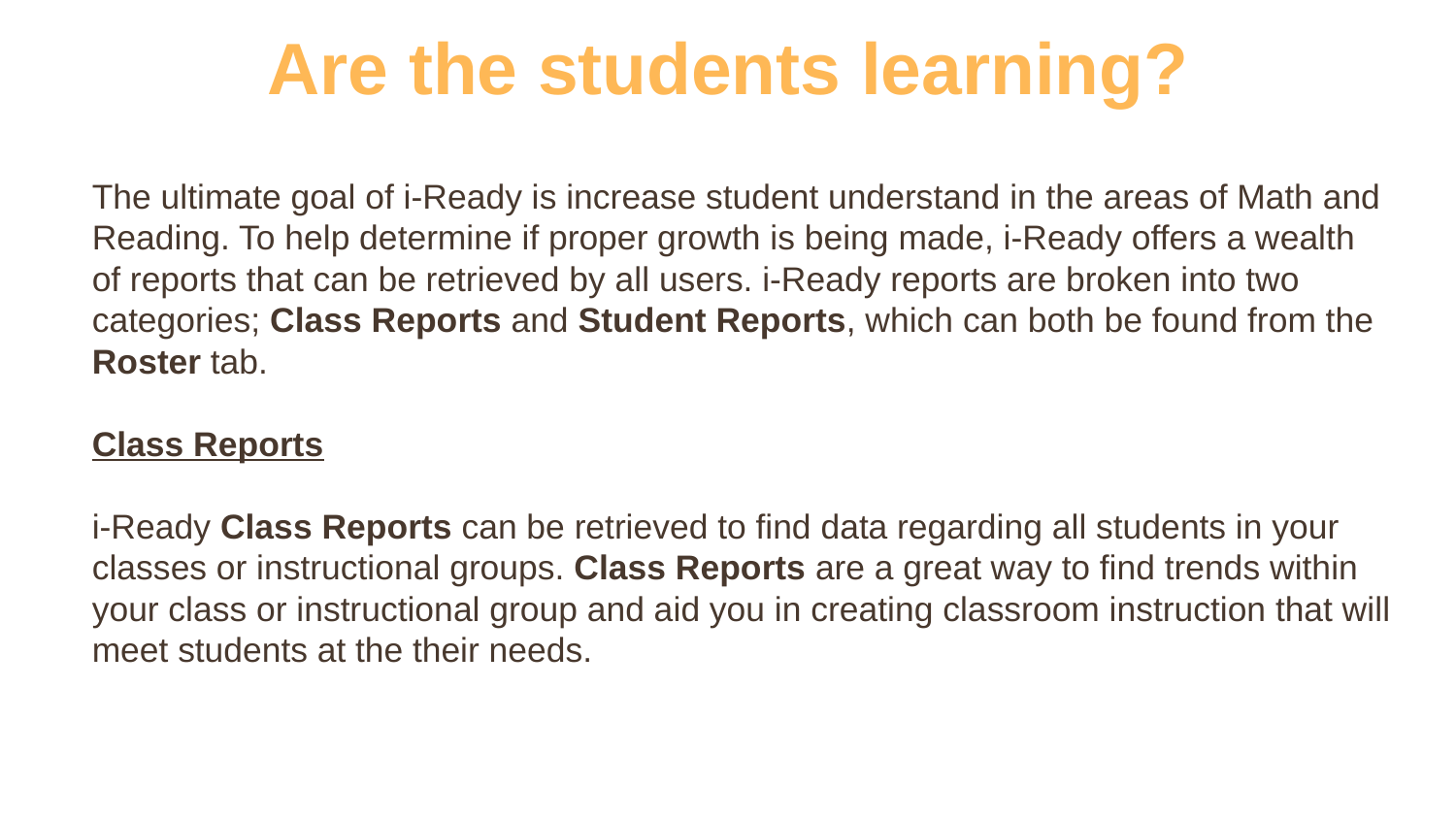

# Are the students learning?
The ultimate goal of i-Ready is increase student understand in the areas of Math and Reading. To help determine if proper growth is being made, i-Ready offers a wealth of reports that can be retrieved by all users. i-Ready reports are broken into two categories; Class Reports and Student Reports, which can both be found from the Roster tab.

Class Reports

i-Ready Class Reports can be retrieved to find data regarding all students in your classes or instructional groups. Class Reports are a great way to find trends within your class or instructional group and aid you in creating classroom instruction that will meet students at the their needs.